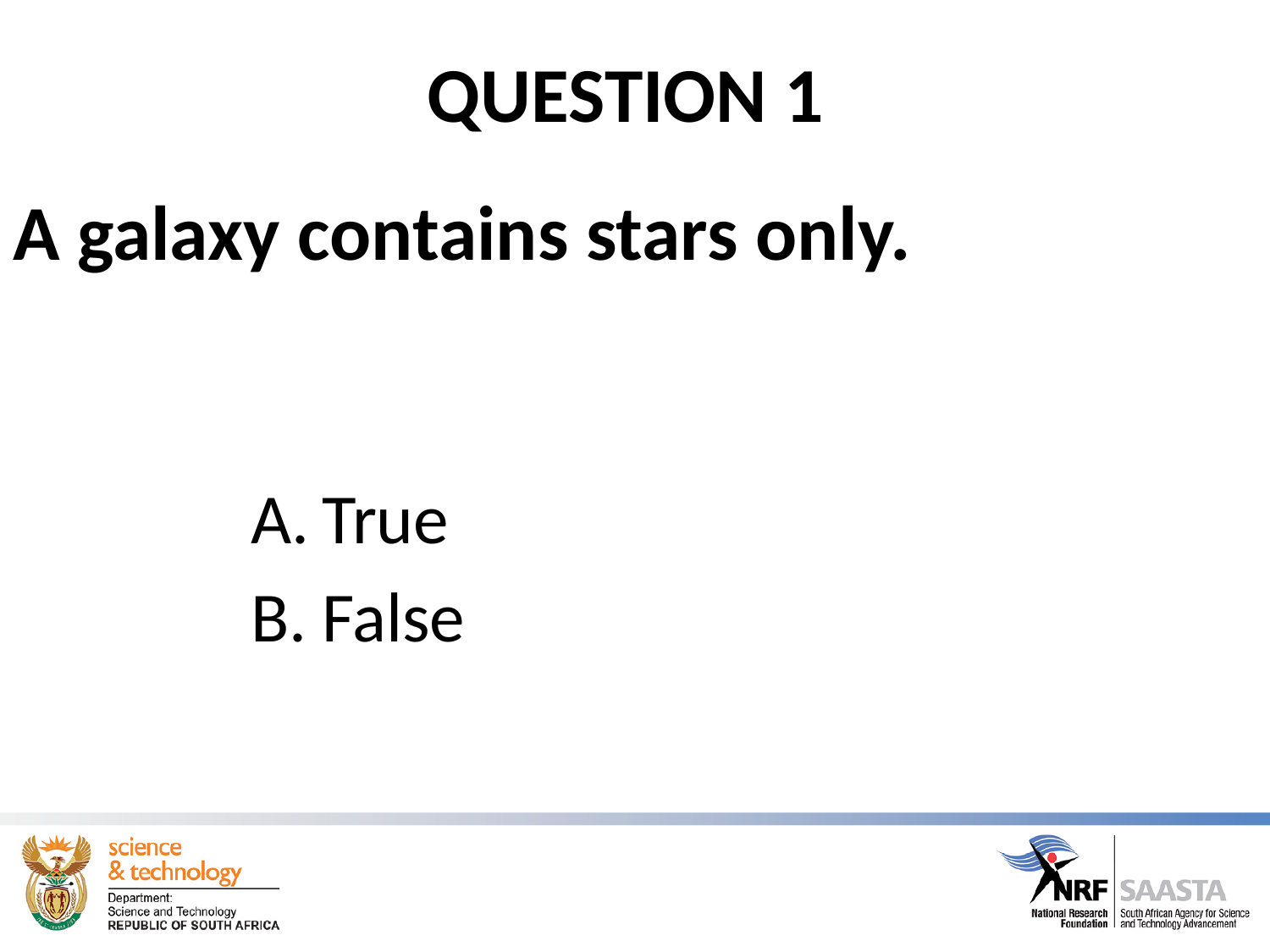

# QUESTION 1
A galaxy contains stars only.

True
False